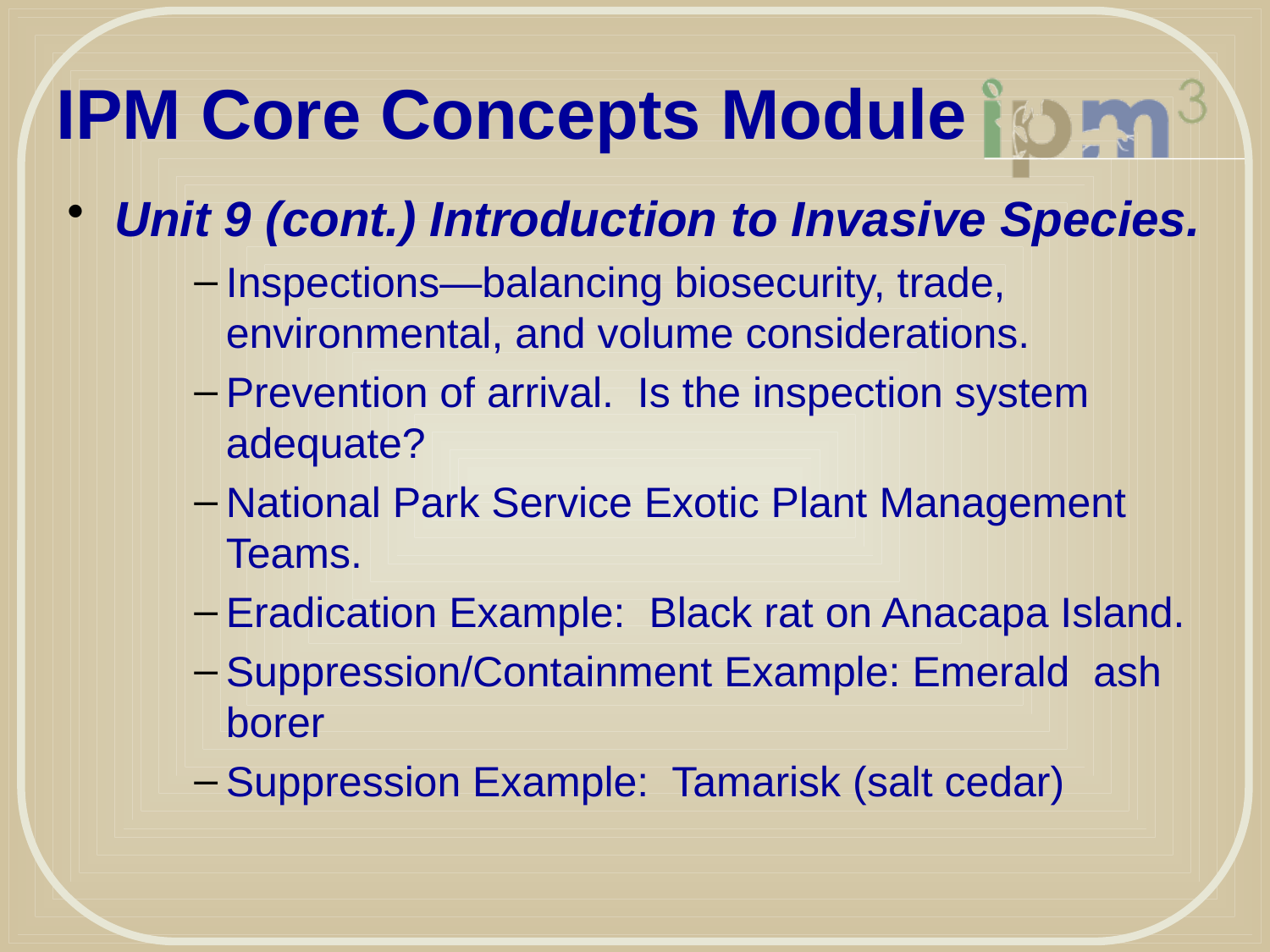

# IPM Core Concepts Module
Unit 9 (cont.) Introduction to Invasive Species.
Inspections―balancing biosecurity, trade, environmental, and volume considerations.
Prevention of arrival.  Is the inspection system adequate?
National Park Service Exotic Plant Management Teams.
Eradication Example:  Black rat on Anacapa Island.
Suppression/Containment Example: Emerald  ash borer
Suppression Example:  Tamarisk (salt cedar)